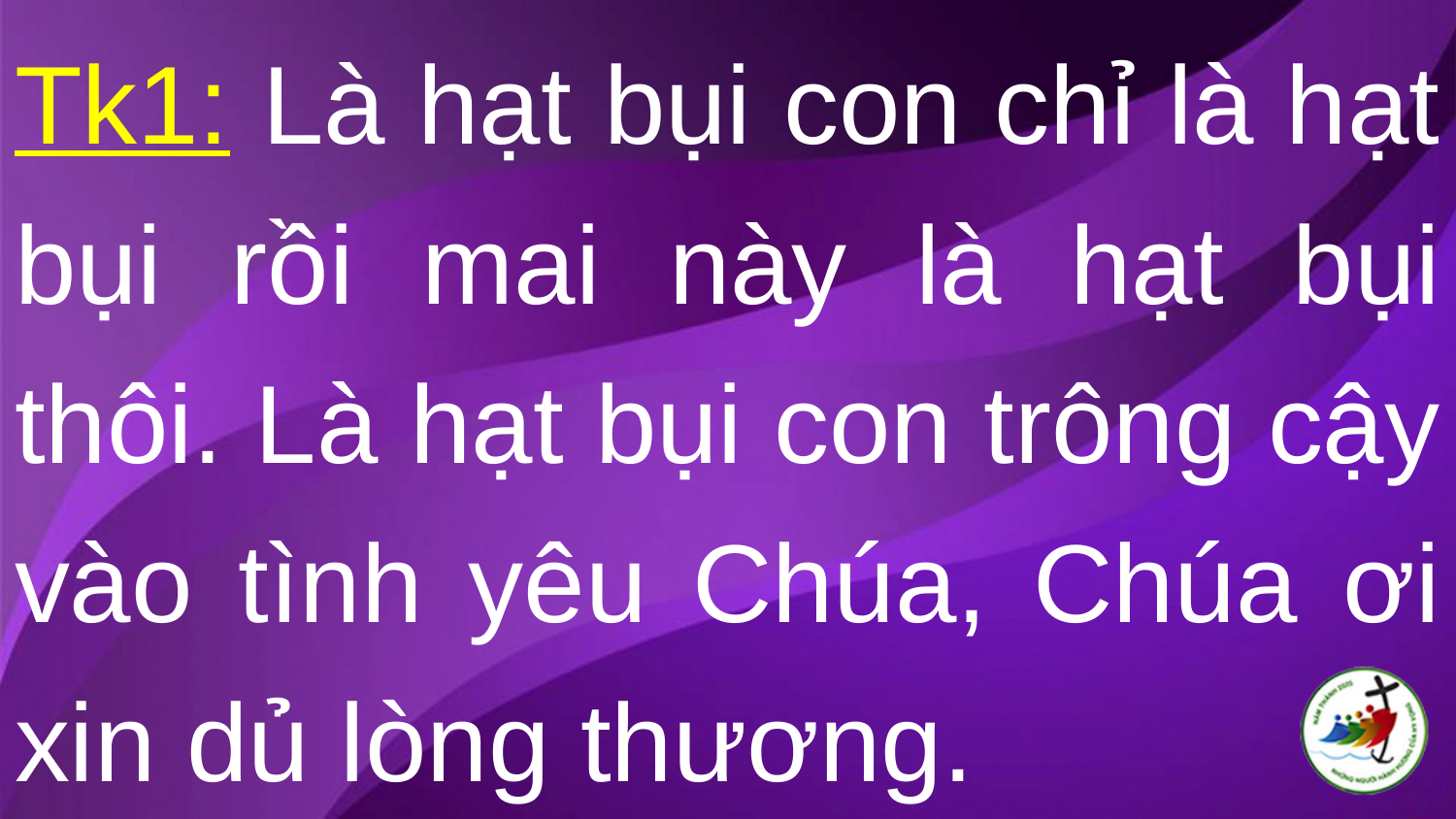

Tk1: Là hạt bụi con chỉ là hạt bụi rồi mai này là hạt bụi thôi. Là hạt bụi con trông cậy vào tình yêu Chúa, Chúa ơi xin dủ lòng thương.